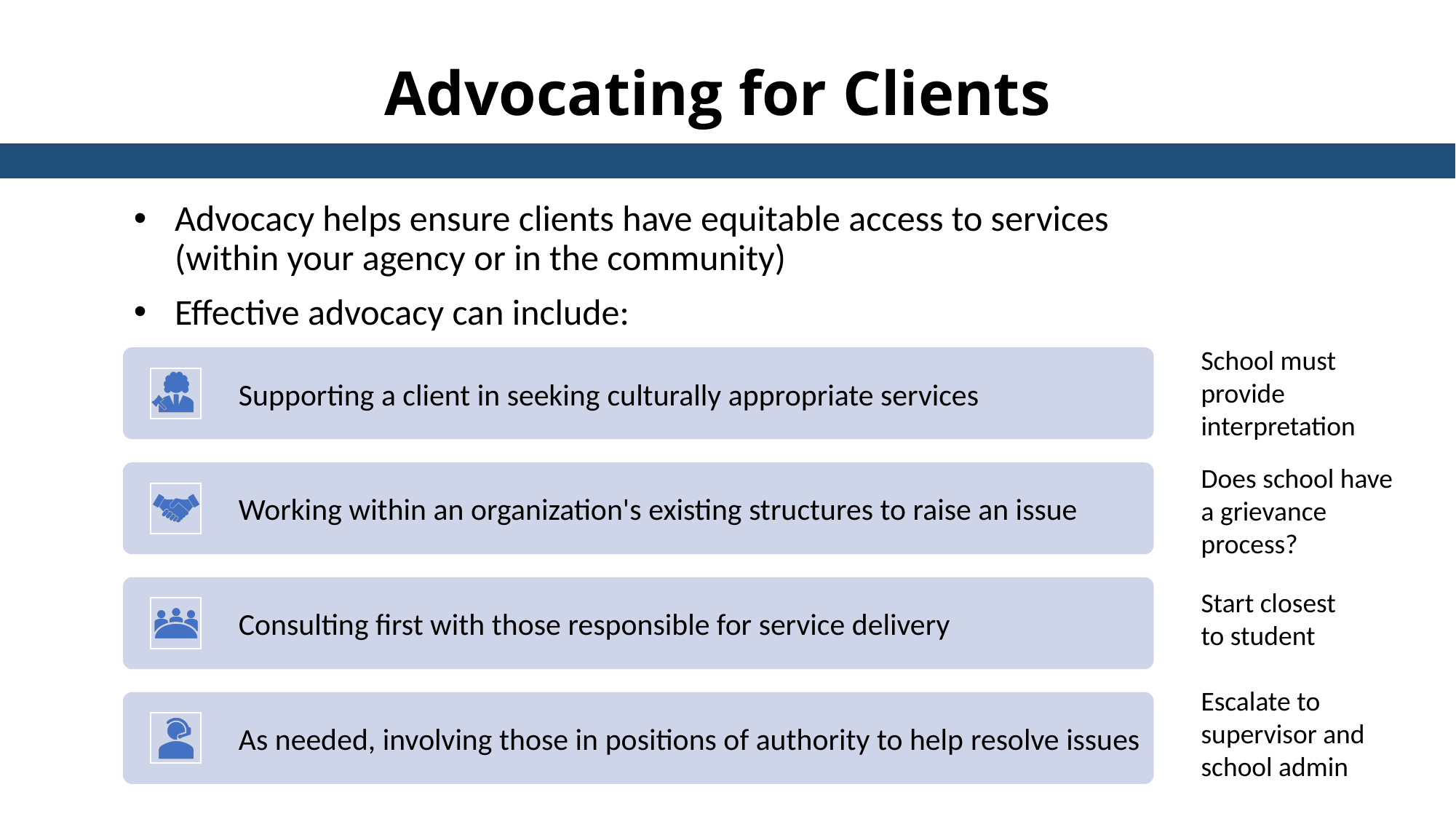

Advocating for Clients

Advocacy helps ensure clients have equitable access to services (within your agency or in the community)
Effective advocacy can include:

School must provide interpretation
Supporting a client in seeking culturally appropriate services
Working within an organization's existing structures to raise an issue
Consulting first with those responsible for service delivery
As needed, involving those in positions of authority to help resolve issues
Does school have a grievance process?
Start closest to student
Escalate to supervisor and school admin